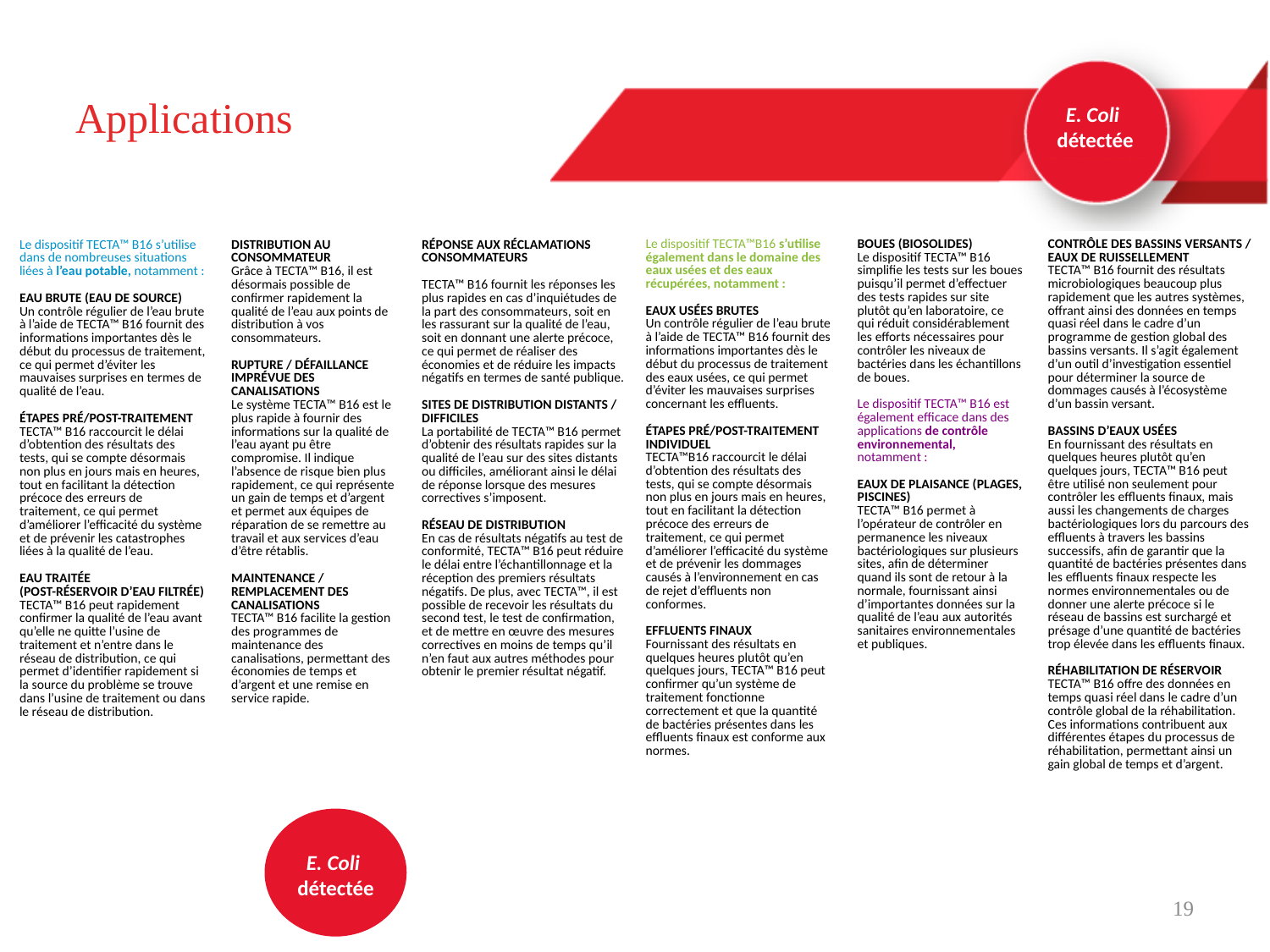

# Applications
E. Coli
détectée
| Le dispositif TECTA™B16 s’utilise également dans le domaine des eaux usées et des eaux récupérées, notamment : EAUX USÉES BRUTES Un contrôle régulier de l’eau brute à l’aide de TECTA™ B16 fournit des informations importantes dès le début du processus de traitement des eaux usées, ce qui permet d’éviter les mauvaises surprises concernant les effluents. ÉTAPES PRÉ/POST-TRAITEMENT INDIVIDUEL TECTA™B16 raccourcit le délai d’obtention des résultats des tests, qui se compte désormais non plus en jours mais en heures, tout en facilitant la détection précoce des erreurs de traitement, ce qui permet d’améliorer l’efficacité du système et de prévenir les dommages causés à l’environnement en cas de rejet d’effluents non conformes. EFFLUENTS FINAUX Fournissant des résultats en quelques heures plutôt qu’en quelques jours, TECTA™ B16 peut confirmer qu’un système de traitement fonctionne correctement et que la quantité de bactéries présentes dans les effluents finaux est conforme aux normes. | BOUES (BIOSOLIDES) Le dispositif TECTA™ B16 simplifie les tests sur les boues puisqu’il permet d’effectuer des tests rapides sur site plutôt qu’en laboratoire, ce qui réduit considérablement les efforts nécessaires pour contrôler les niveaux de bactéries dans les échantillons de boues. Le dispositif TECTA™ B16 est également efficace dans des applications de contrôle environnemental, notamment : EAUX DE PLAISANCE (PLAGES, PISCINES) TECTA™ B16 permet à l’opérateur de contrôler en permanence les niveaux bactériologiques sur plusieurs sites, afin de déterminer quand ils sont de retour à la normale, fournissant ainsi d’importantes données sur la qualité de l’eau aux autorités sanitaires environnementales et publiques. | CONTRÔLE DES BASSINS VERSANTS / EAUX DE RUISSELLEMENT TECTA™ B16 fournit des résultats microbiologiques beaucoup plus rapidement que les autres systèmes, offrant ainsi des données en temps quasi réel dans le cadre d’un programme de gestion global des bassins versants. Il s’agit également d’un outil d’investigation essentiel pour déterminer la source de dommages causés à l’écosystème d’un bassin versant. BASSINS D’EAUX USÉES En fournissant des résultats en quelques heures plutôt qu’en quelques jours, TECTA™ B16 peut être utilisé non seulement pour contrôler les effluents finaux, mais aussi les changements de charges bactériologiques lors du parcours des effluents à travers les bassins successifs, afin de garantir que la quantité de bactéries présentes dans les effluents finaux respecte les normes environnementales ou de donner une alerte précoce si le réseau de bassins est surchargé et présage d’une quantité de bactéries trop élevée dans les effluents finaux. RÉHABILITATION DE RÉSERVOIR TECTA™ B16 offre des données en temps quasi réel dans le cadre d’un contrôle global de la réhabilitation. Ces informations contribuent aux différentes étapes du processus de réhabilitation, permettant ainsi un gain global de temps et d’argent. |
| --- | --- | --- |
| Le dispositif TECTA™ B16 s’utilise dans de nombreuses situations liées à l’eau potable, notamment : EAU BRUTE (EAU DE SOURCE) Un contrôle régulier de l’eau brute à l’aide de TECTA™ B16 fournit des informations importantes dès le début du processus de traitement, ce qui permet d’éviter les mauvaises surprises en termes de qualité de l’eau. ÉTAPES PRÉ/POST-TRAITEMENT TECTA™ B16 raccourcit le délai d’obtention des résultats des tests, qui se compte désormais non plus en jours mais en heures, tout en facilitant la détection précoce des erreurs de traitement, ce qui permet d’améliorer l’efficacité du système et de prévenir les catastrophes liées à la qualité de l’eau. EAU TRAITÉE (POST-RÉSERVOIR D’EAU FILTRÉE) TECTA™ B16 peut rapidement confirmer la qualité de l’eau avant qu’elle ne quitte l’usine de traitement et n’entre dans le réseau de distribution, ce qui permet d’identifier rapidement si la source du problème se trouve dans l’usine de traitement ou dans le réseau de distribution. | DISTRIBUTION AU CONSOMMATEUR Grâce à TECTA™ B16, il est désormais possible de confirmer rapidement la qualité de l’eau aux points de distribution à vos consommateurs. RUPTURE / DÉFAILLANCE IMPRÉVUE DES CANALISATIONS Le système TECTA™ B16 est le plus rapide à fournir des informations sur la qualité de l’eau ayant pu être compromise. Il indique l’absence de risque bien plus rapidement, ce qui représente un gain de temps et d’argent et permet aux équipes de réparation de se remettre au travail et aux services d’eau d’être rétablis. MAINTENANCE / REMPLACEMENT DES CANALISATIONS TECTA™ B16 facilite la gestion des programmes de maintenance des canalisations, permettant des économies de temps et d’argent et une remise en service rapide. | RÉPONSE AUX RÉCLAMATIONS CONSOMMATEURS TECTA™ B16 fournit les réponses les plus rapides en cas d’inquiétudes de la part des consommateurs, soit en les rassurant sur la qualité de l’eau, soit en donnant une alerte précoce, ce qui permet de réaliser des économies et de réduire les impacts négatifs en termes de santé publique. SITES DE DISTRIBUTION DISTANTS / DIFFICILES La portabilité de TECTA™ B16 permet d’obtenir des résultats rapides sur la qualité de l’eau sur des sites distants ou difficiles, améliorant ainsi le délai de réponse lorsque des mesures correctives s’imposent. RÉSEAU DE DISTRIBUTION En cas de résultats négatifs au test de conformité, TECTA™ B16 peut réduire le délai entre l’échantillonnage et la réception des premiers résultats négatifs. De plus, avec TECTA™, il est possible de recevoir les résultats du second test, le test de confirmation, et de mettre en œuvre des mesures correctives en moins de temps qu’il n’en faut aux autres méthodes pour obtenir le premier résultat négatif. |
| --- | --- | --- |

E. Coli
détectée
19